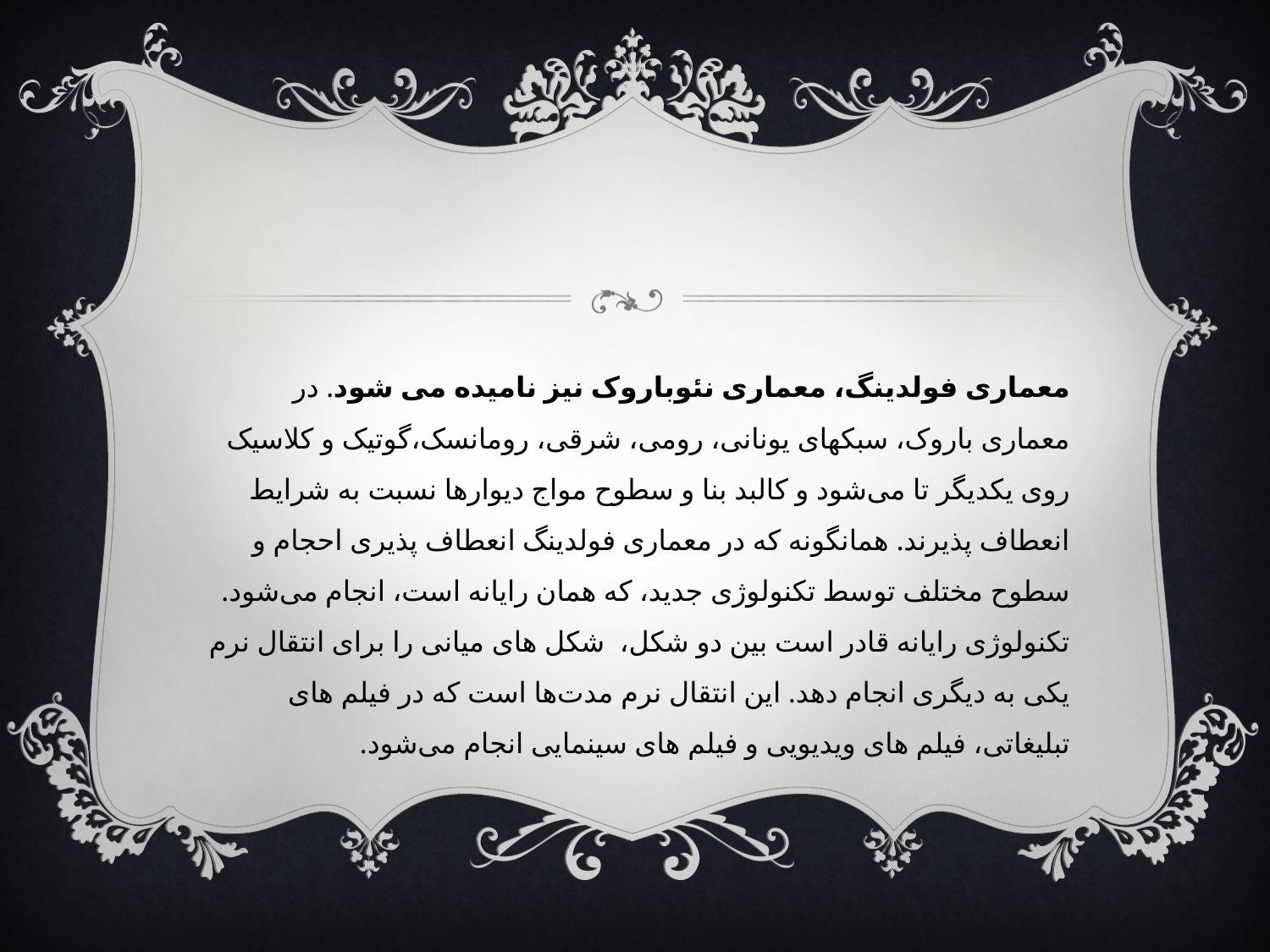

#
معماری فولدینگ، معماری نئوباروک نیز نامیده می شود. در معماری باروک، سبکهای یونانی، رومی، شرقی، رومانسک،گوتیک و کلاسیک روی یکدیگر تا می‌شود و کالبد بنا و سطوح مواج دیوارها نسبت به شرایط انعطاف پذیرند. همانگونه که در معماری فولدینگ انعطاف پذیری احجام و سطوح مختلف توسط تکنولوژی جدید، که همان رایانه است، انجام می‌شود. تکنولوژی رایانه قادر است بین دو شکل،  شکل های میانی را برای انتقال نرم یکی به دیگری انجام دهد. این انتقال نرم مدت‌ها است که در فیلم های تبلیغاتی، فیلم های ویدیویی و فیلم های سینمایی انجام می‌شود.